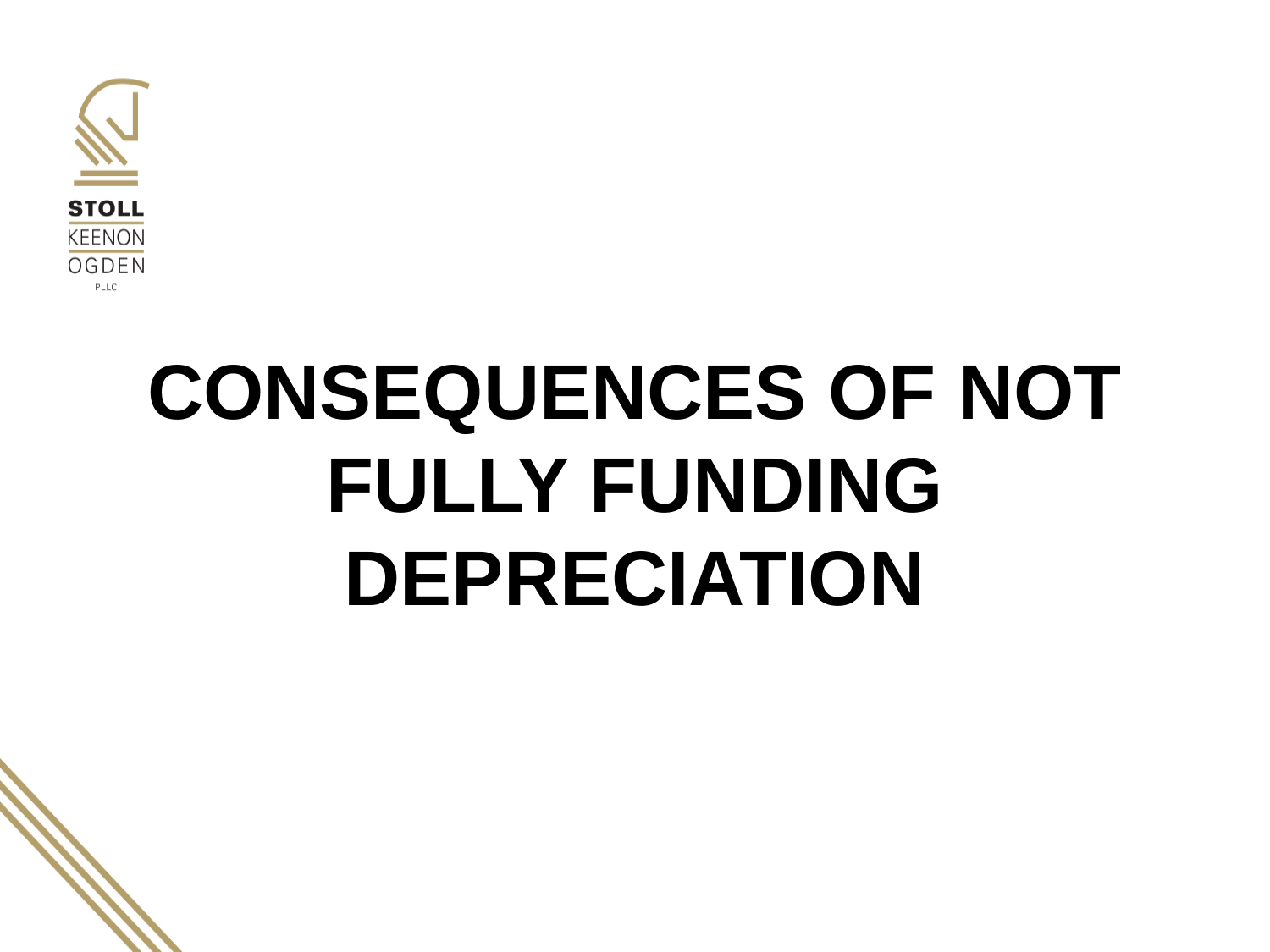

# CONSEQUENCES OF NOT FULLY FUNDING DEPRECIATION